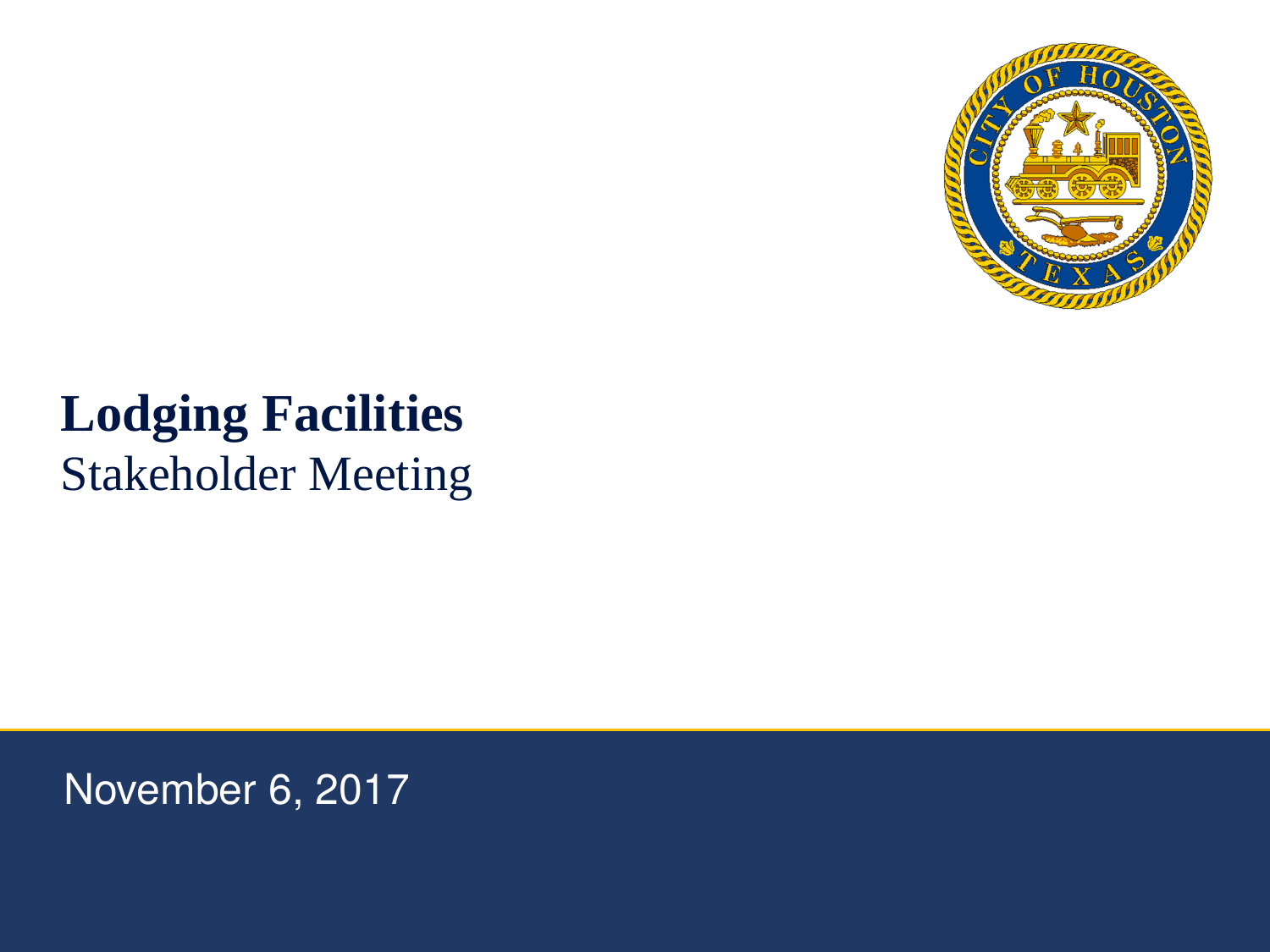

# Lodging Facilities Stakeholder Meeting
November 6, 2017